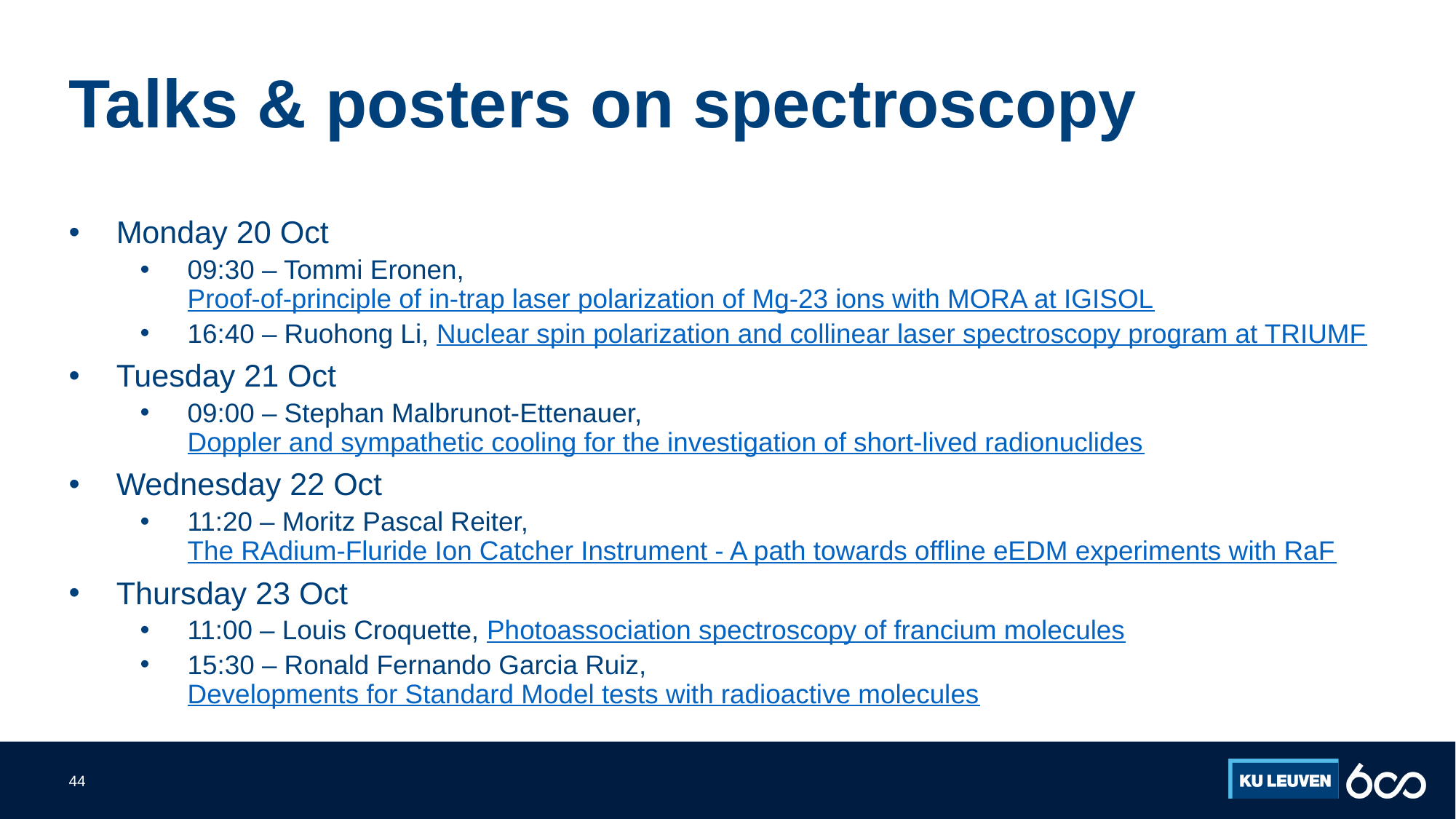

# Talks & posters on spectroscopy
Monday 20 Oct
09:30 – Tommi Eronen, Proof-of-principle of in-trap laser polarization of Mg-23 ions with MORA at IGISOL
16:40 – Ruohong Li, Nuclear spin polarization and collinear laser spectroscopy program at TRIUMF
Tuesday 21 Oct
09:00 – Stephan Malbrunot-Ettenauer, Doppler and sympathetic cooling for the investigation of short-lived radionuclides
Wednesday 22 Oct
11:20 – Moritz Pascal Reiter, The RAdium-Fluride Ion Catcher Instrument - A path towards offline eEDM experiments with RaF
Thursday 23 Oct
11:00 – Louis Croquette, Photoassociation spectroscopy of francium molecules
15:30 – Ronald Fernando Garcia Ruiz, Developments for Standard Model tests with radioactive molecules
44